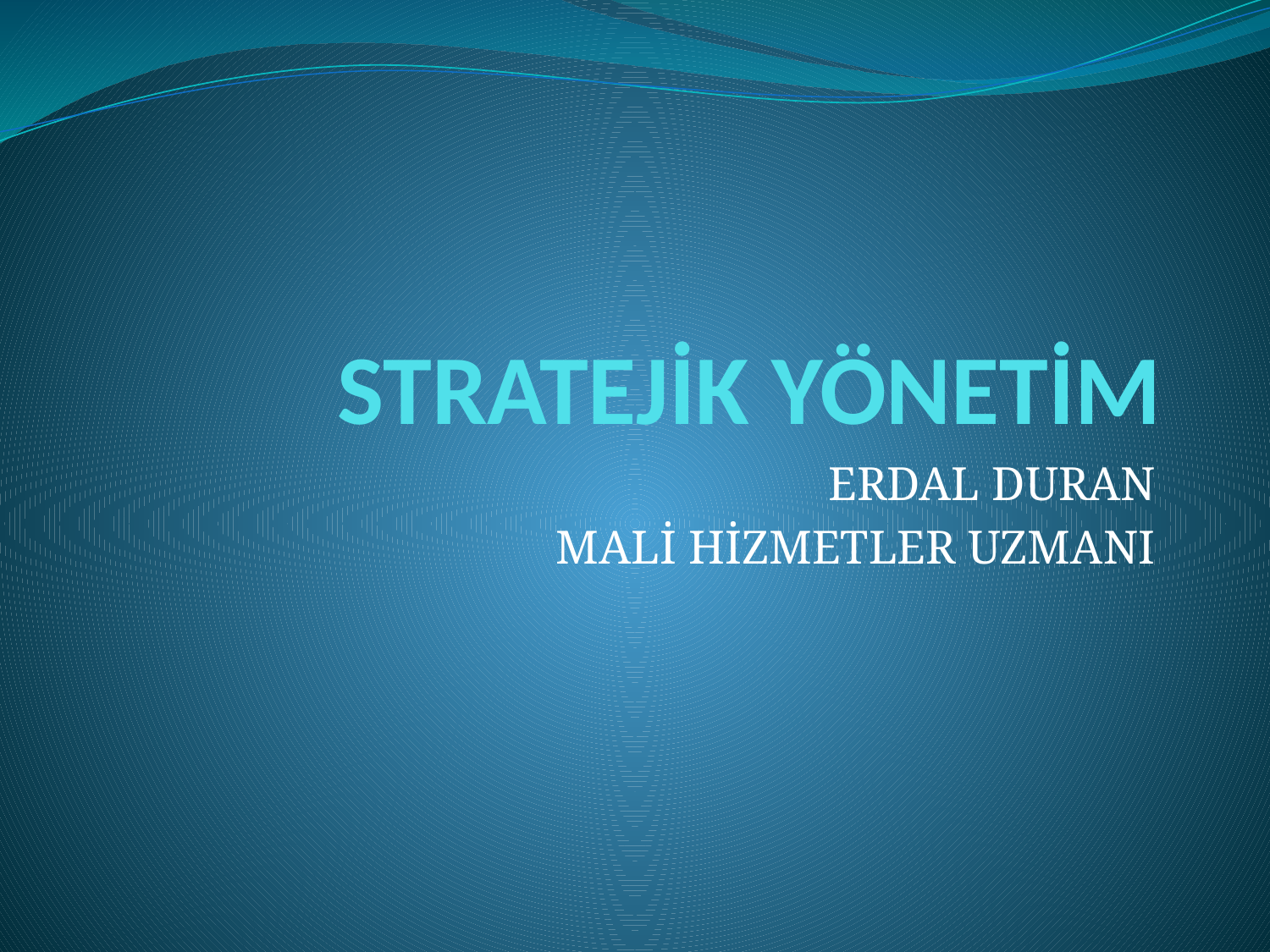

# STRATEJİK YÖNETİM
ERDAL DURAN
MALİ HİZMETLER UZMANI